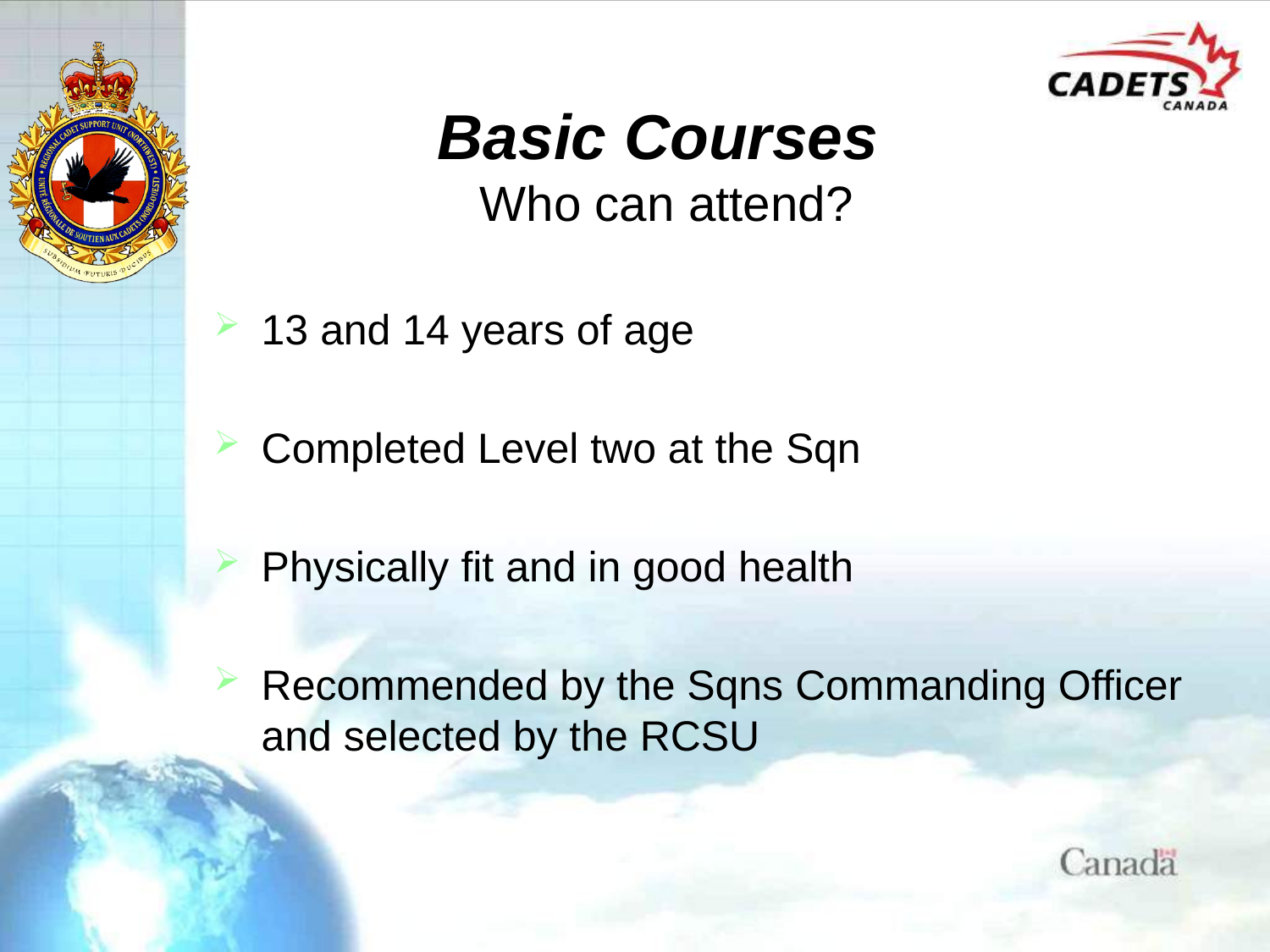

# Basic Courses Who can attend?
13 and 14 years of age

Completed Level two at the Sqn

Physically fit and in good health

Recommended by the Sqns Commanding Officer and selected by the RCSU